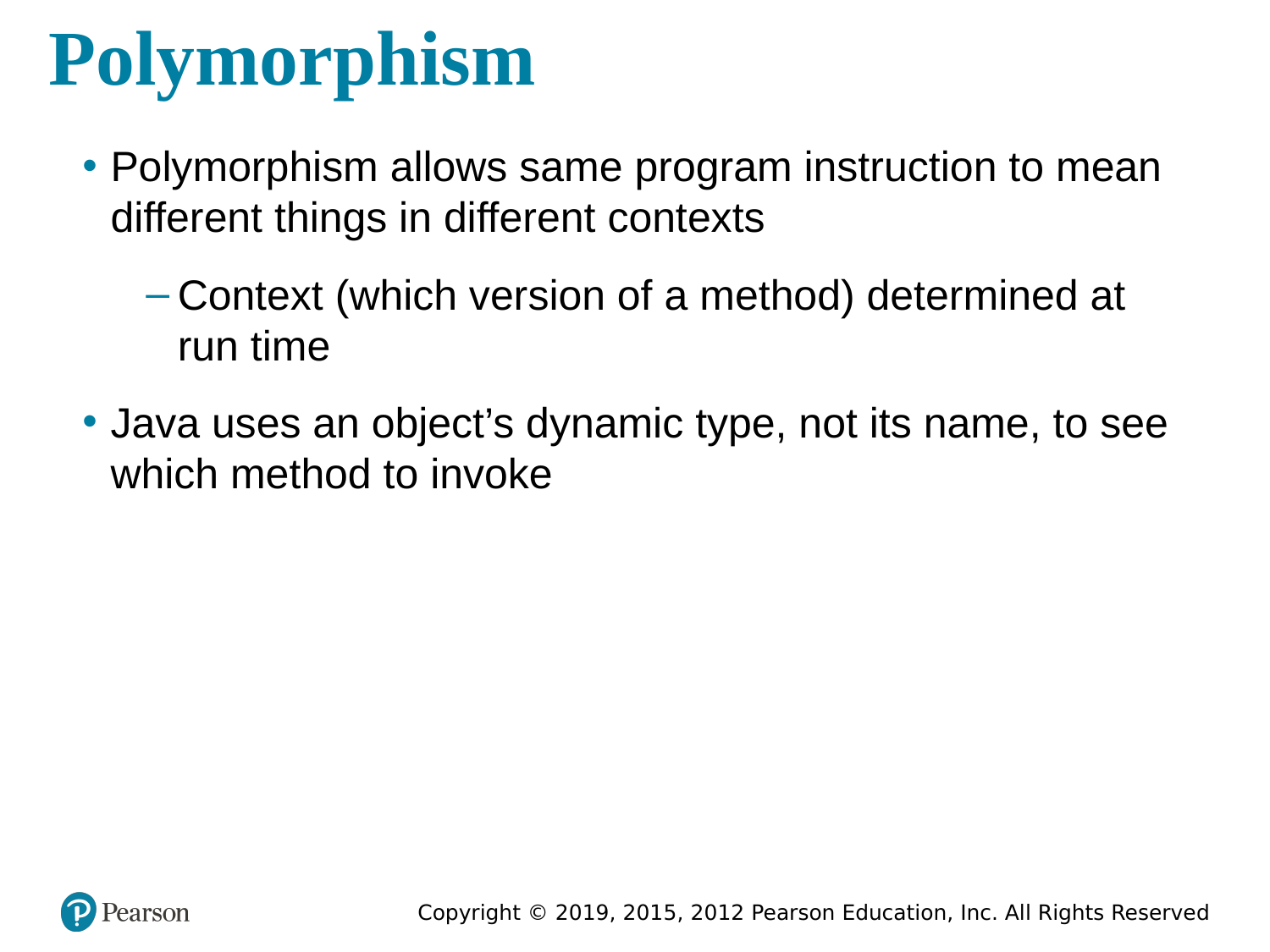

# Polymorphism
Polymorphism allows same program instruction to mean different things in different contexts
Context (which version of a method) determined at run time
Java uses an object’s dynamic type, not its name, to see which method to invoke